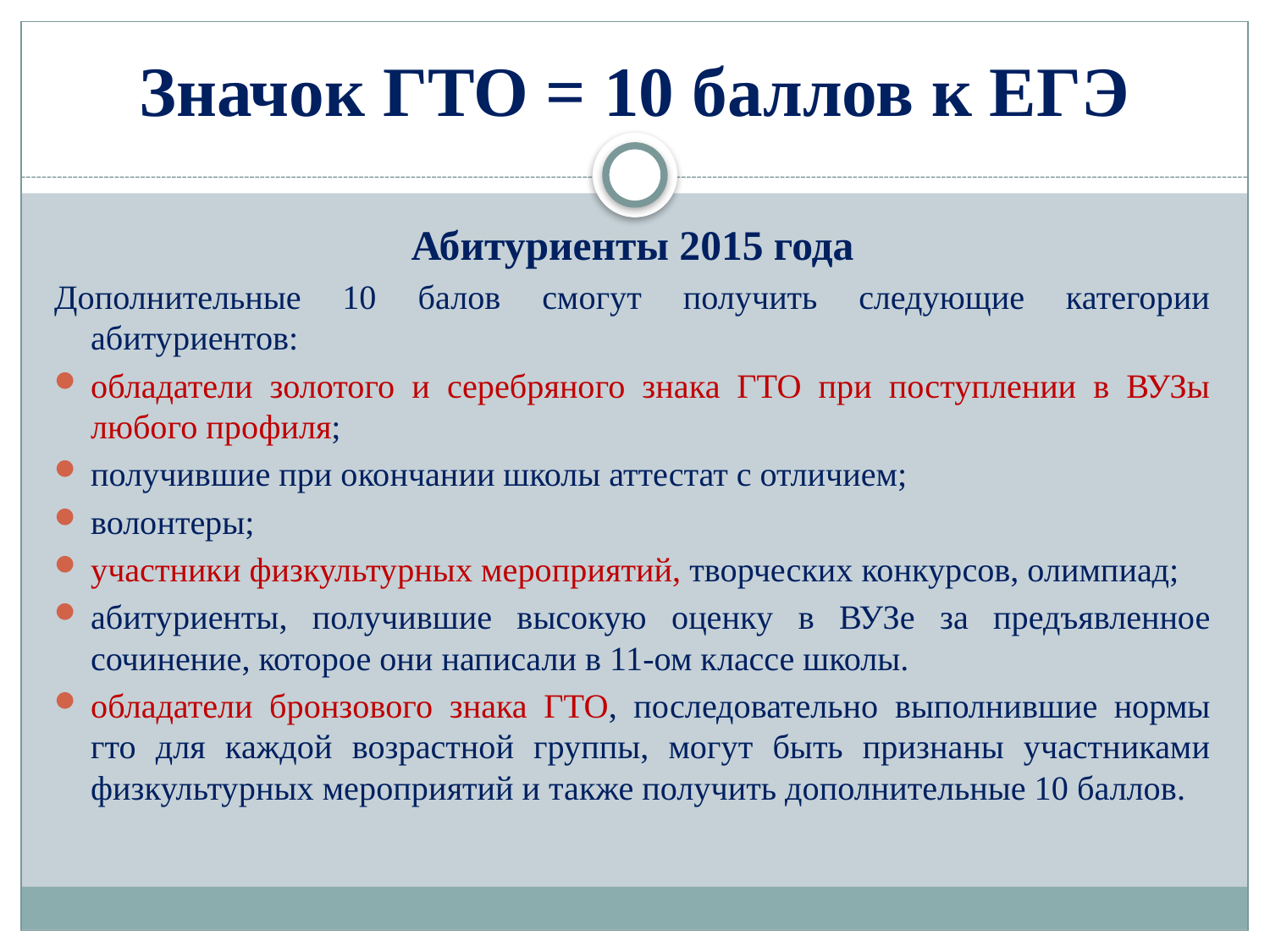

# Значок ГТО = 10 баллов к ЕГЭ
Абитуриенты 2015 года
Дополнительные 10 балов смогут получить следующие категории абитуриентов:
обладатели золотого и серебряного знака ГТО при поступлении в ВУЗы любого профиля;
получившие при окончании школы аттестат с отличием;
волонтеры;
участники физкультурных мероприятий, творческих конкурсов, олимпиад;
абитуриенты, получившие высокую оценку в ВУЗе за предъявленное сочинение, которое они написали в 11-ом классе школы.
обладатели бронзового знака ГТО, последовательно выполнившие нормы гто для каждой возрастной группы, могут быть признаны участниками физкультурных мероприятий и также получить дополнительные 10 баллов.